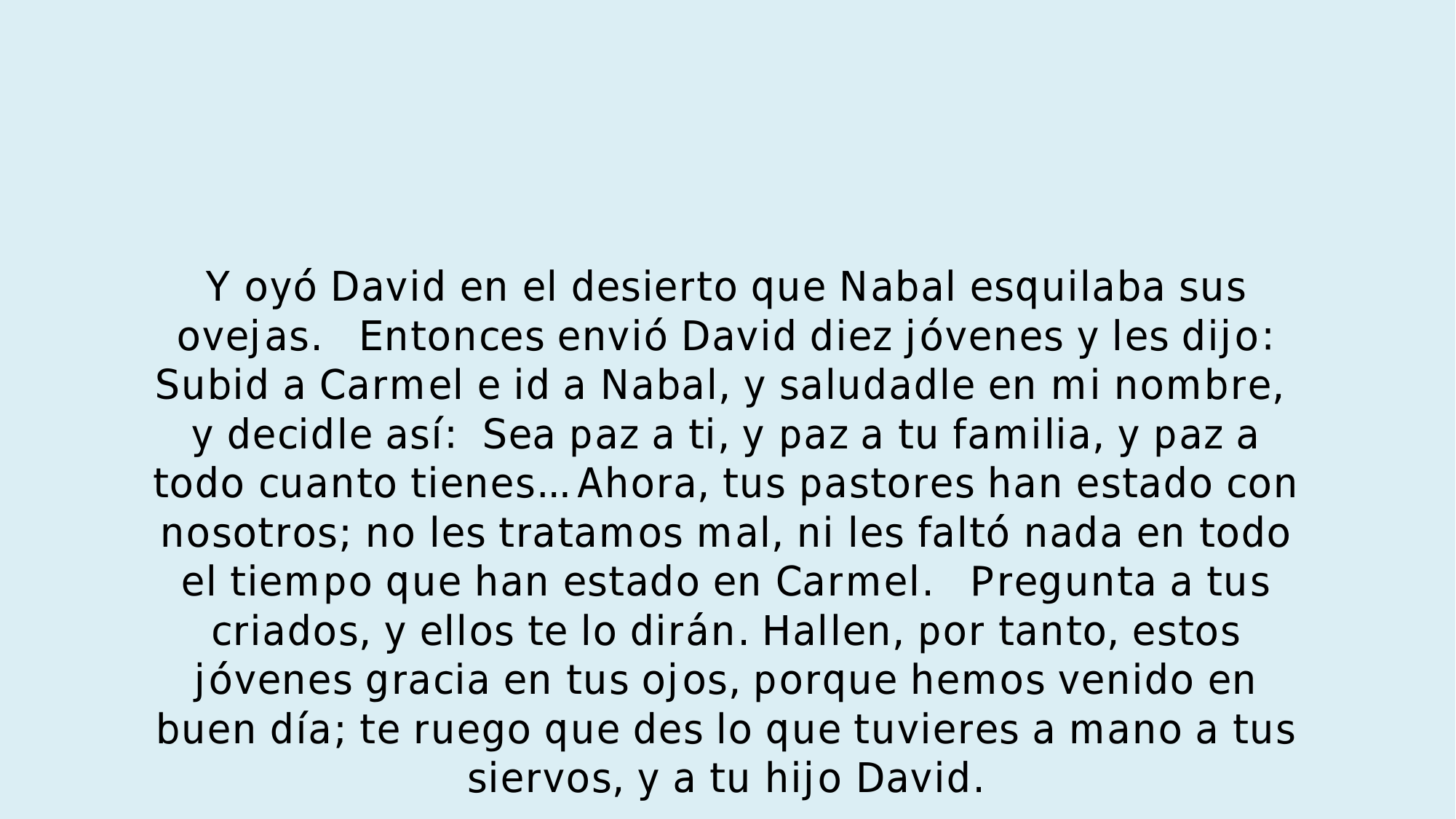

Y oyó David en el desierto que Nabal esquilaba sus ovejas.   Entonces envió David diez jóvenes y les dijo: Subid a Carmel e id a Nabal, y saludadle en mi nombre,  y decidle así:  Sea paz a ti, y paz a tu familia, y paz a todo cuanto tienes…Ahora, tus pastores han estado con nosotros; no les tratamos mal, ni les faltó nada en todo el tiempo que han estado en Carmel.   Pregunta a tus criados, y ellos te lo dirán. Hallen, por tanto, estos jóvenes gracia en tus ojos, porque hemos venido en buen día; te ruego que des lo que tuvieres a mano a tus siervos, y a tu hijo David.